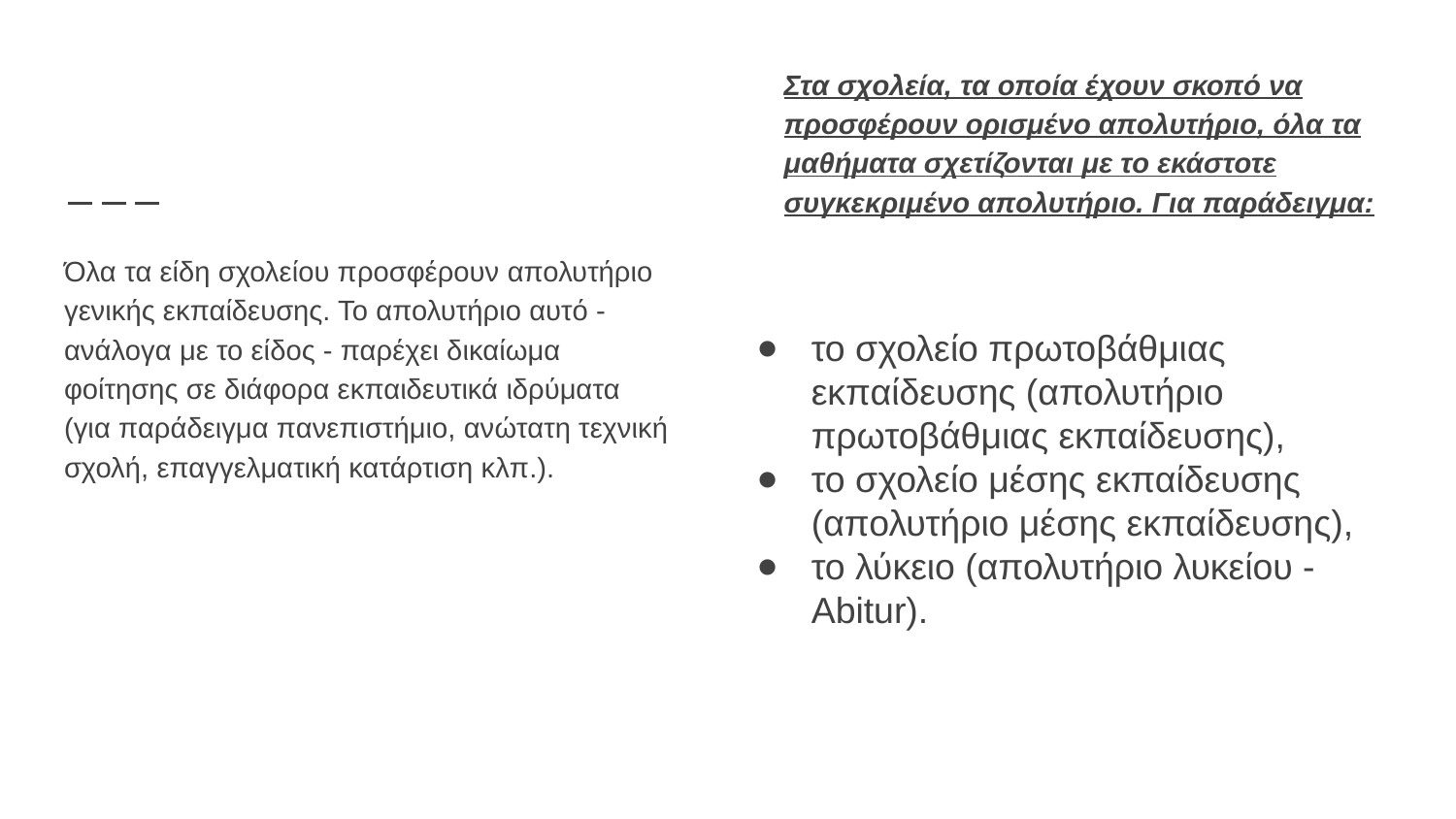

Στα σχολεία, τα οποία έχουν σκοπό να προσφέρουν ορισμένο απολυτήριο, όλα τα μαθήματα σχετίζονται με το εκάστοτε συγκεκριμένο απολυτήριο. Για παράδειγμα:
Όλα τα είδη σχολείου προσφέρουν απολυτήριο γενικής εκπαίδευσης. Το απολυτήριο αυτό - ανάλογα με το είδος - παρέχει δικαίωμα φοίτησης σε διάφορα εκπαιδευτικά ιδρύματα (για παράδειγμα πανεπιστήμιο, ανώτατη τεχνική σχολή, επαγγελματική κατάρτιση κλπ.).

το σχολείο πρωτοβάθμιας εκπαίδευσης (απολυτήριο πρωτοβάθμιας εκπαίδευσης),
το σχολείο μέσης εκπαίδευσης (απολυτήριο μέσης εκπαίδευσης),
το λύκειο (απολυτήριο λυκείου - Abitur).